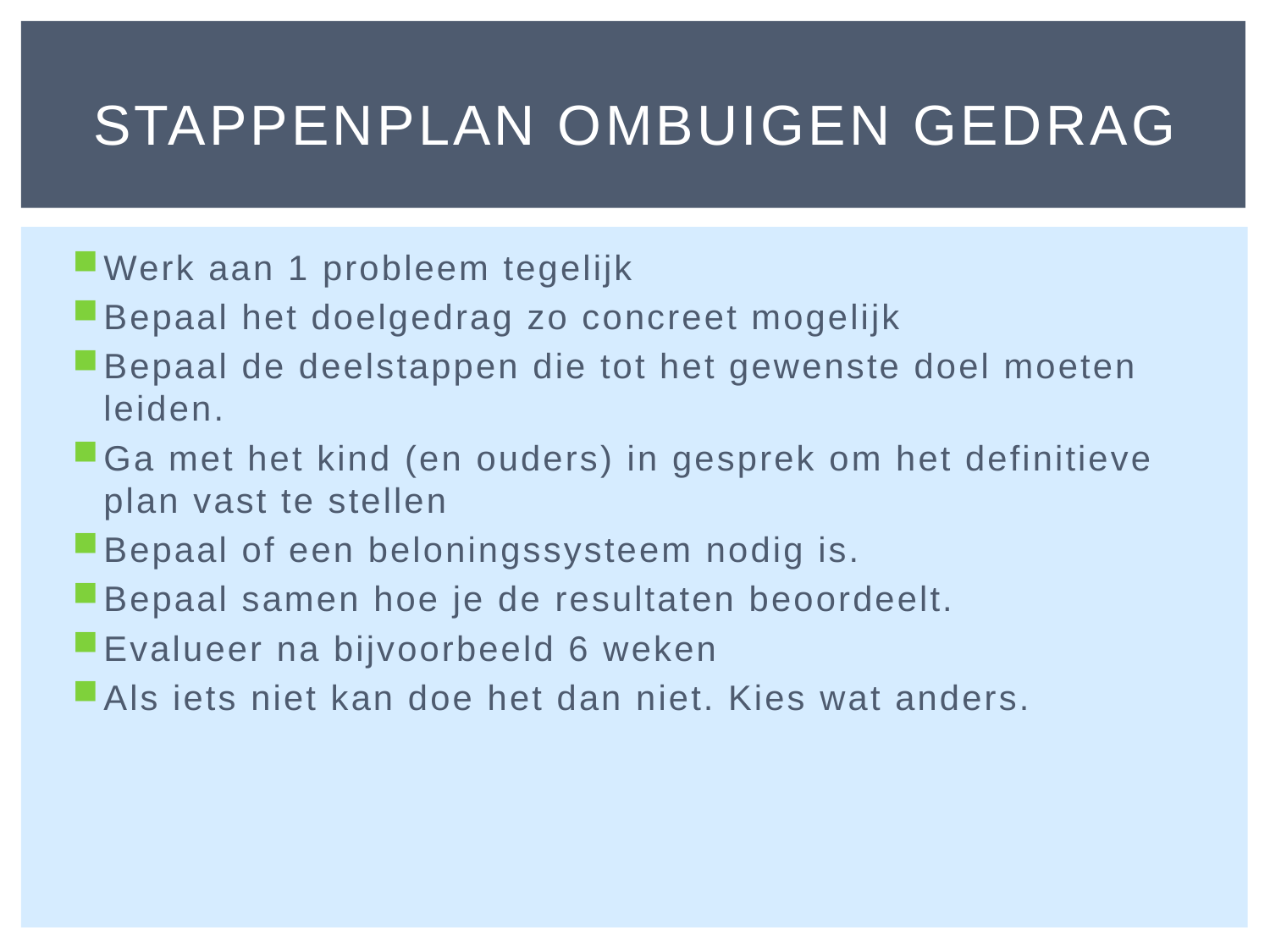

# Stappenplan ombuigen gedrag
Werk aan 1 probleem tegelijk
Bepaal het doelgedrag zo concreet mogelijk
Bepaal de deelstappen die tot het gewenste doel moeten leiden.
Ga met het kind (en ouders) in gesprek om het definitieve plan vast te stellen
Bepaal of een beloningssysteem nodig is.
Bepaal samen hoe je de resultaten beoordeelt.
Evalueer na bijvoorbeeld 6 weken
Als iets niet kan doe het dan niet. Kies wat anders.